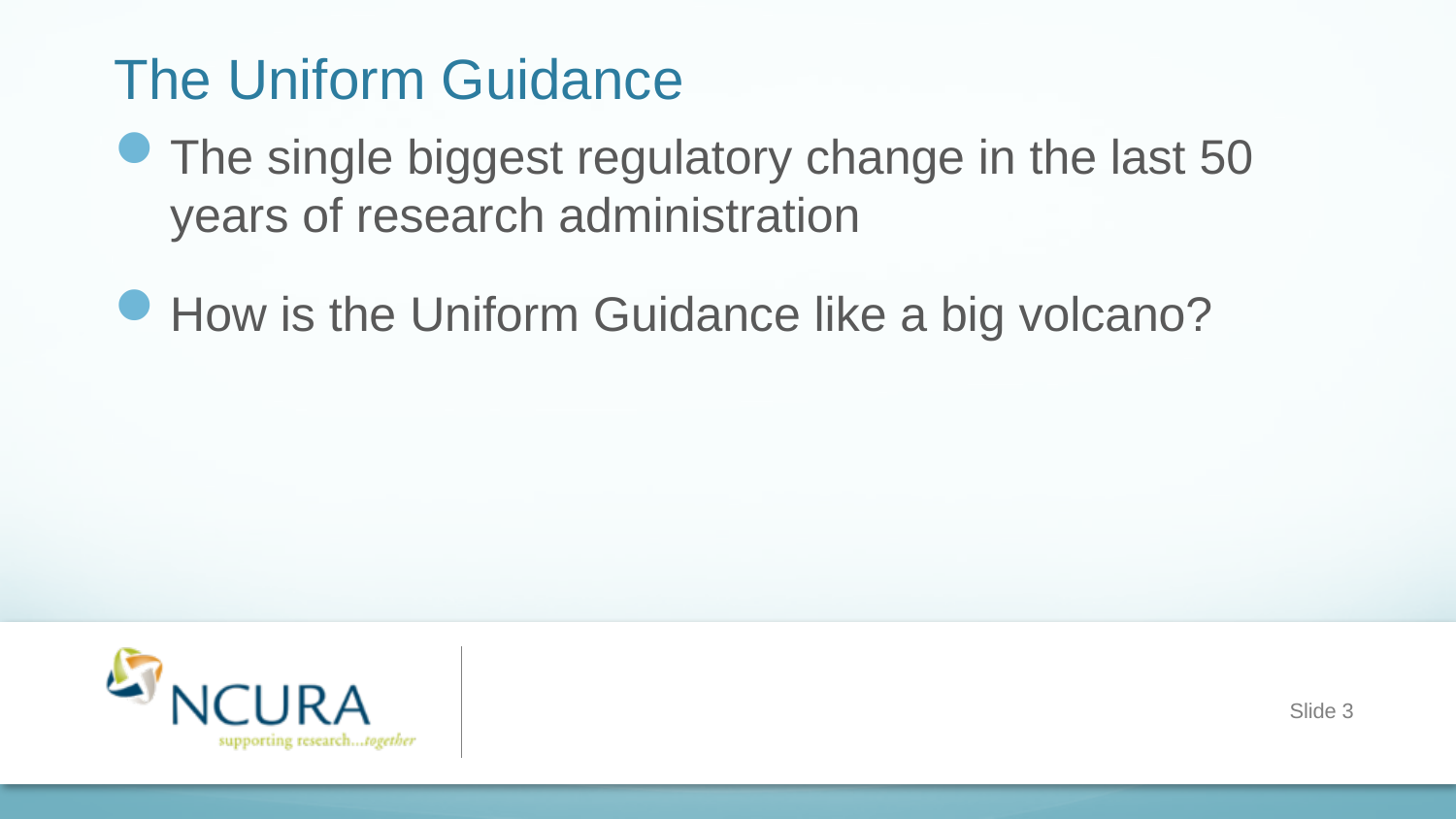

# The Uniform Guidance
The single biggest regulatory change in the last 50 years of research administration
How is the Uniform Guidance like a big volcano?